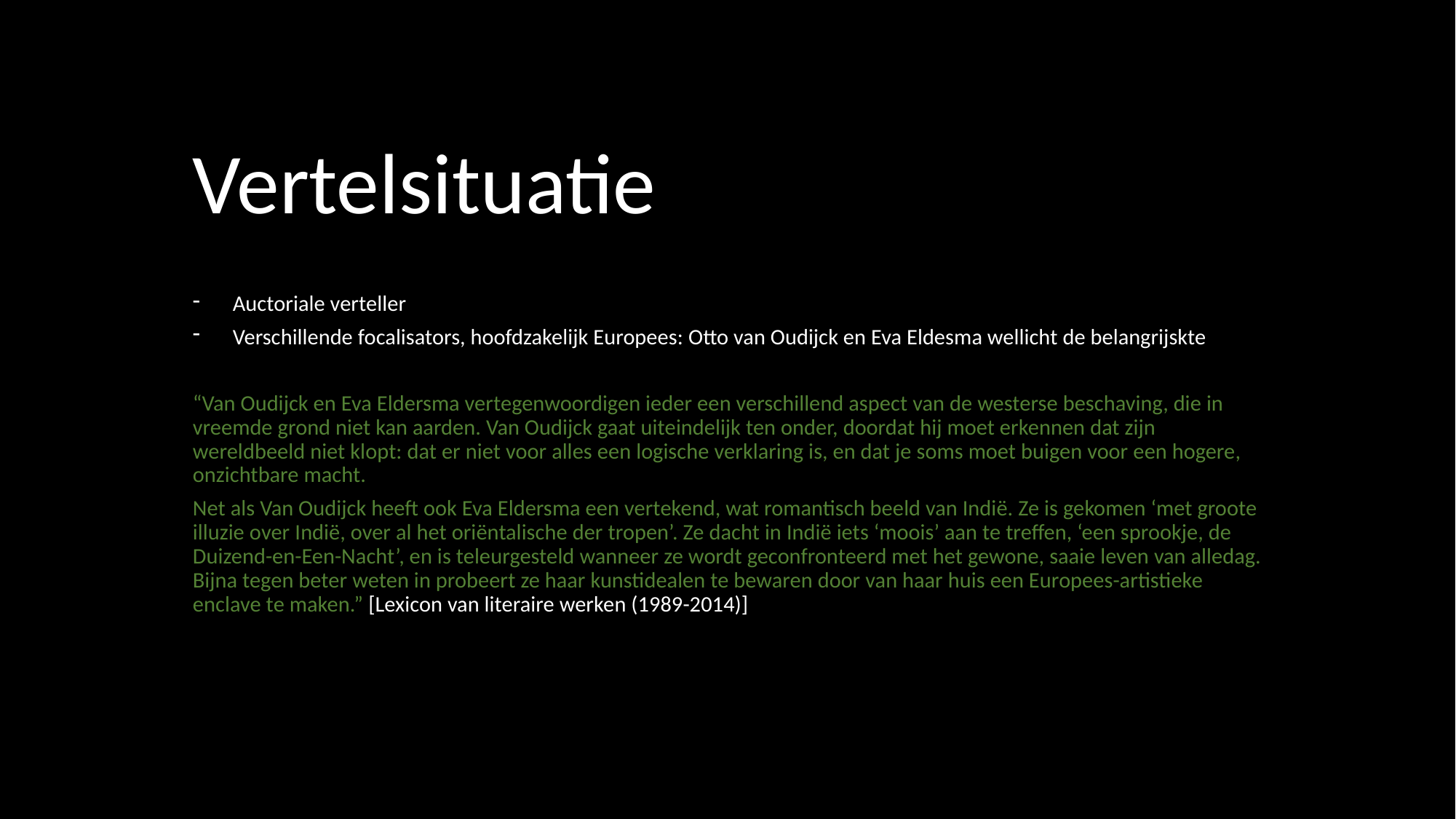

# Vertelsituatie
Auctoriale verteller
Verschillende focalisators, hoofdzakelijk Europees: Otto van Oudijck en Eva Eldesma wellicht de belangrijskte

“Van Oudijck en Eva Eldersma vertegenwoordigen ieder een verschillend aspect van de westerse beschaving, die in vreemde grond niet kan aarden. Van Oudijck gaat uiteindelijk ten onder, doordat hij moet erkennen dat zijn wereldbeeld niet klopt: dat er niet voor alles een logische verklaring is, en dat je soms moet buigen voor een hogere, onzichtbare macht.
Net als Van Oudijck heeft ook Eva Eldersma een vertekend, wat romantisch beeld van Indië. Ze is gekomen ‘met groote illuzie over Indië, over al het oriëntalische der tropen’. Ze dacht in Indië iets ‘moois’ aan te treffen, ‘een sprookje, de Duizend-en-Een-Nacht’, en is teleurgesteld wanneer ze wordt geconfronteerd met het gewone, saaie leven van alledag. Bijna tegen beter weten in probeert ze haar kunstidealen te bewaren door van haar huis een Europees-artistieke enclave te maken.” [Lexicon van literaire werken (1989-2014)]